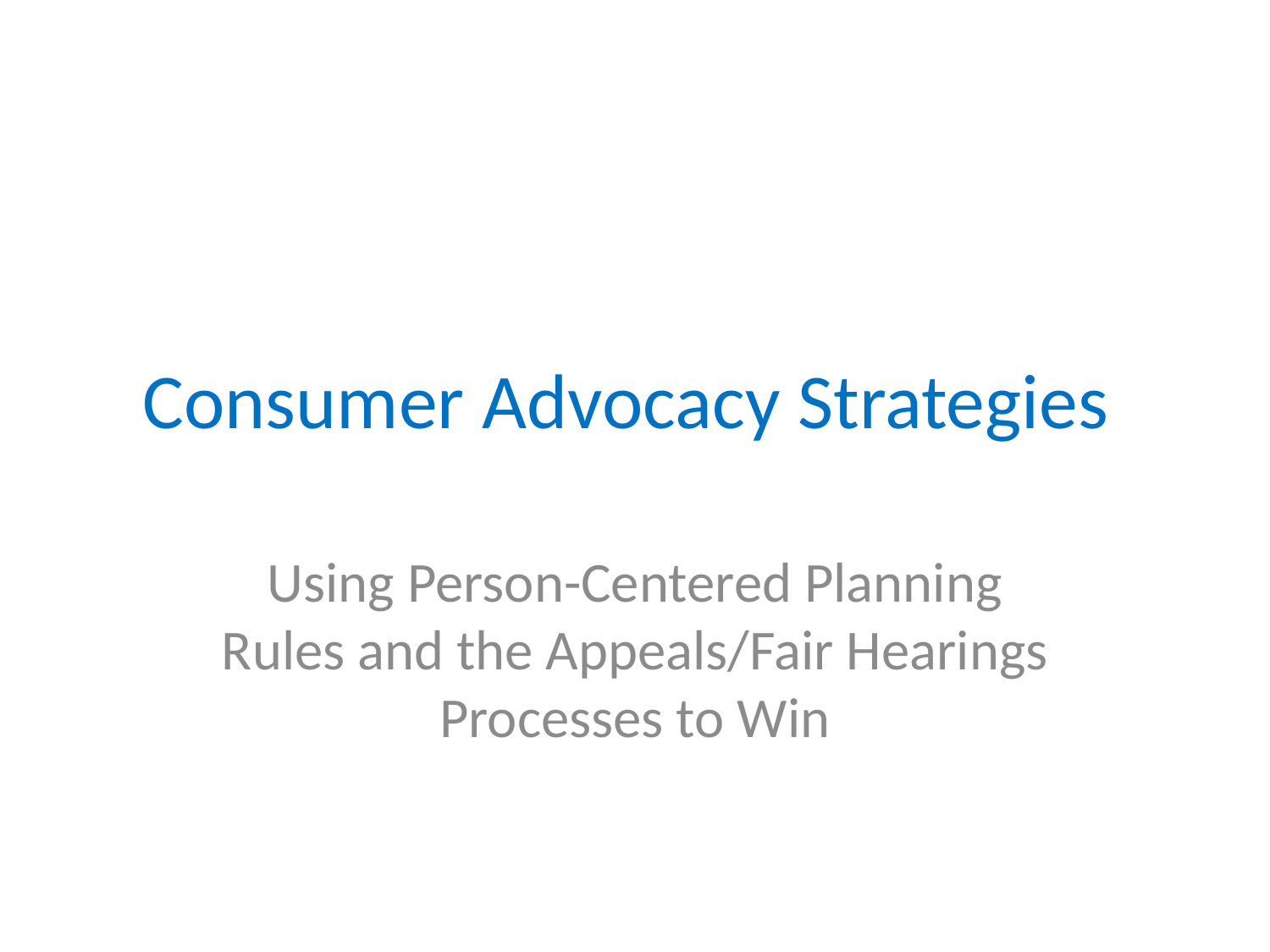

# Consumer Advocacy Strategies
Using Person-Centered Planning Rules and the Appeals/Fair Hearings Processes to Win